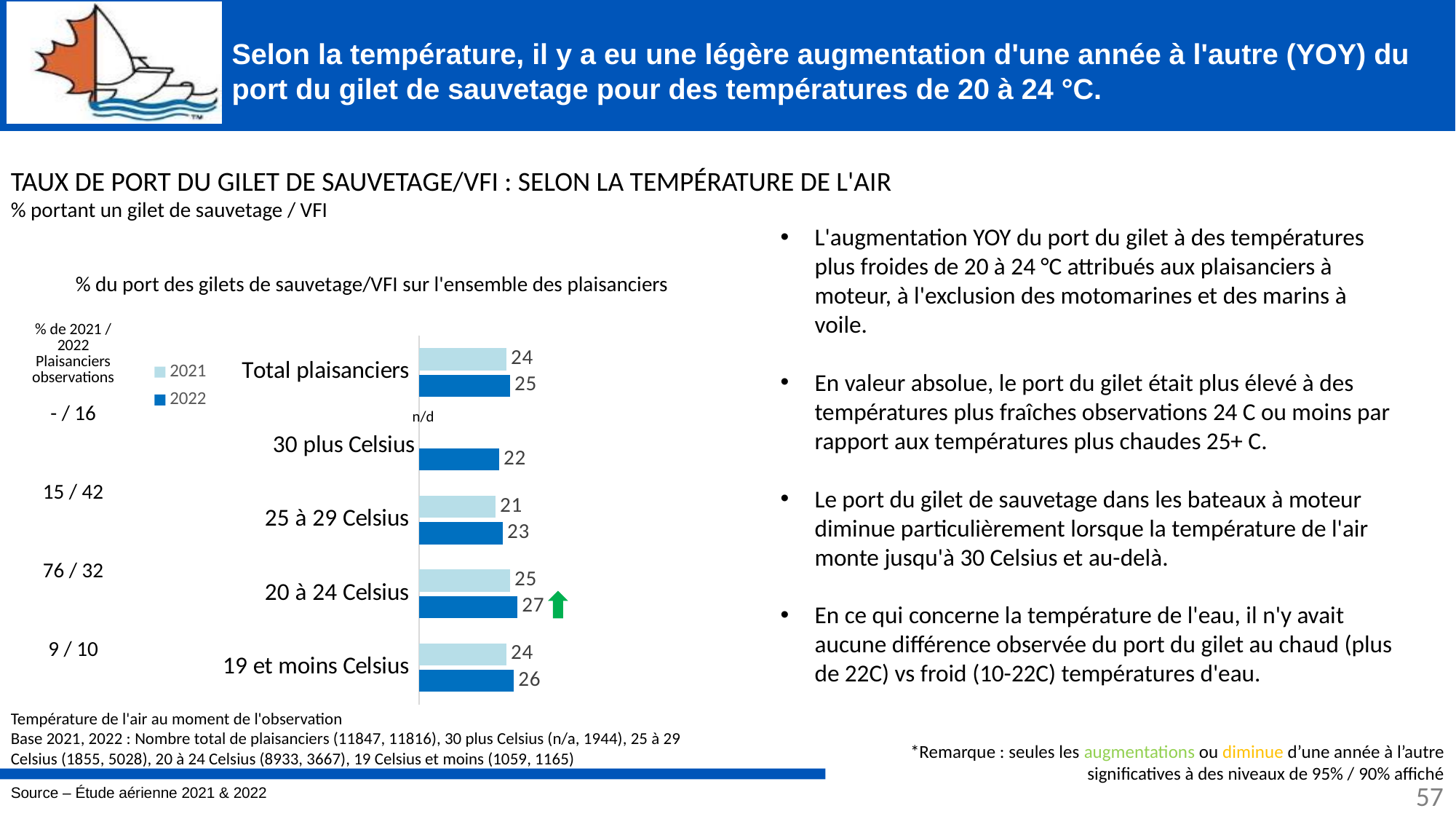

# Selon la température, il y a eu une légère augmentation d'une année à l'autre (YOY) du port du gilet de sauvetage pour des températures de 20 à 24 °C.
TAUX DE PORT DU GILET DE SAUVETAGE/VFI : SELON LA TEMPÉRATURE DE L'AIR
% portant un gilet de sauvetage / VFI
|  |  |  |  |  |
| --- | --- | --- | --- | --- |
|  |  |  |  |  |
| % de 2021 / 2022 Plaisanciers observations |  |  |  |  |
| - / 16 |  |  |  |  |
| 15 / 42 |  |  |  |  |
| 76 / 32 |  |  |  |  |
| 9 / 10 |  |  |  |  |
L'augmentation YOY du port du gilet à des températures plus froides de 20 à 24 °C attribués aux plaisanciers à moteur, à l'exclusion des motomarines et des marins à voile.

En valeur absolue, le port du gilet était plus élevé à des températures plus fraîches observations 24 C ou moins par rapport aux températures plus chaudes 25+ C.

Le port du gilet de sauvetage dans les bateaux à moteur diminue particulièrement lorsque la température de l'air monte jusqu'à 30 Celsius et au-delà.

En ce qui concerne la température de l'eau, il n'y avait aucune différence observée du port du gilet au chaud (plus de 22C) vs froid (10-22C) températures d'eau.
% du port des gilets de sauvetage/VFI sur l'ensemble des plaisanciers

### Chart

| Category | 2022 | 2021 |
|---|---|---|
| 19 et moins Celsius  | 26.0 | 24.0 |
| 20 à 24 Celsius  | 27.0 | 25.0 |
| 25 à 29 Celsius  | 23.0 | 21.0 |
| 30 plus Celsius | 22.0 | None |
| Total plaisanciers  | 25.0 | 24.0 |
n/d

Température de l'air au moment de l'observation
Base 2021, 2022 : Nombre total de plaisanciers (11847, 11816), 30 plus Celsius (n/a, 1944), 25 à 29
Celsius (1855, 5028), 20 à 24 Celsius (8933, 3667), 19 Celsius et moins (1059, 1165)
*Remarque : seules les augmentations ou diminue d’une année à l’autre significatives à des niveaux de 95% / 90% affiché
57
57
Source – Étude aérienne 2021 & 2022